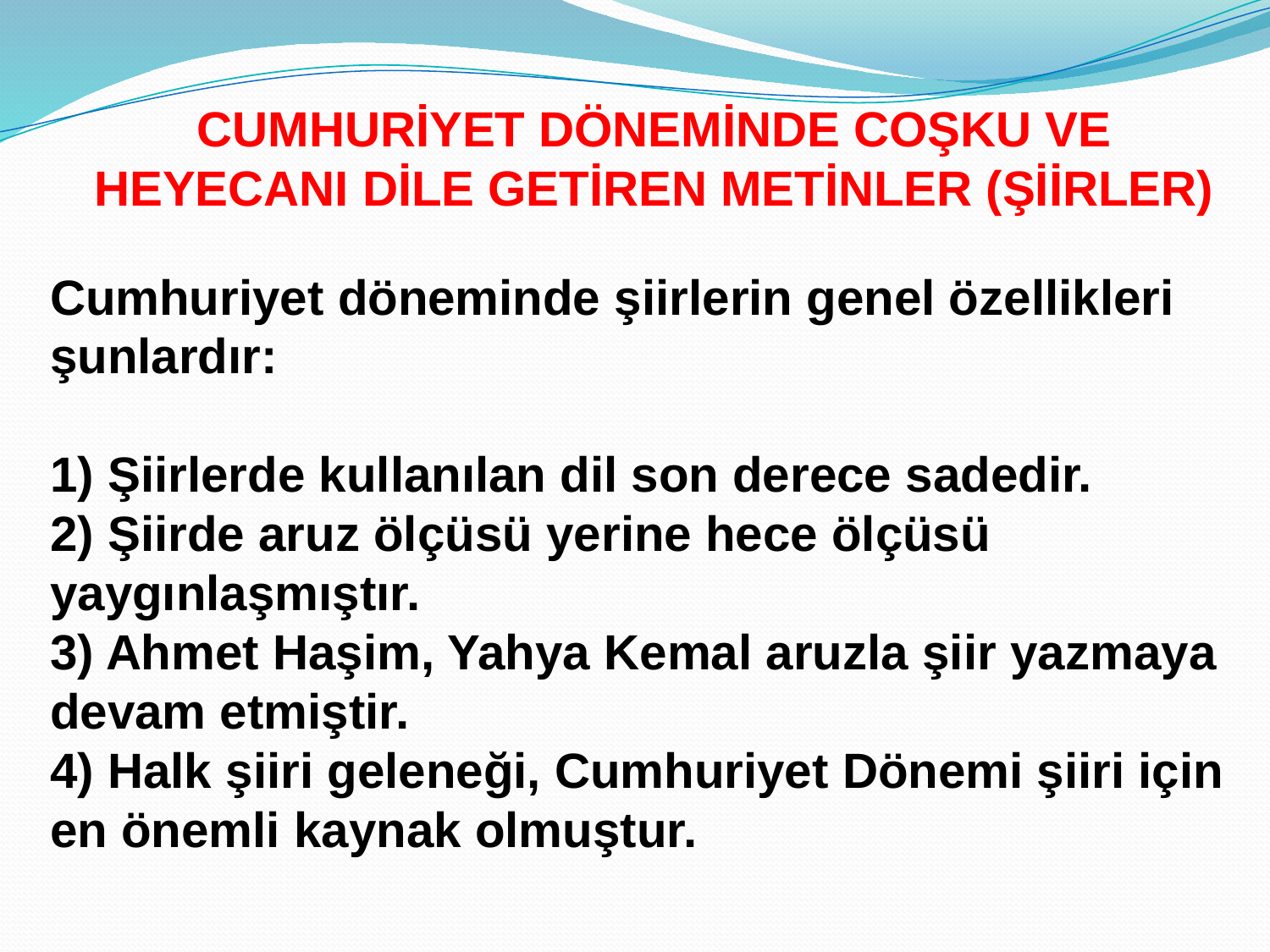

CUMHURİYET DÖNEMİNDE COŞKU VE HEYECANI DİLE GETİREN METİNLER (ŞİİRLER)
Cumhuriyet döneminde şiirlerin genel özellikleri şunlardır:

1) Şiirlerde kullanılan dil son derece sadedir.
2) Şiirde aruz ölçüsü yerine hece ölçüsü yaygınlaşmıştır.
3) Ahmet Haşim, Yahya Kemal aruzla şiir yazmaya devam etmiştir.
4) Halk şiiri geleneği, Cumhuriyet Dönemi şiiri için en önemli kaynak olmuştur.